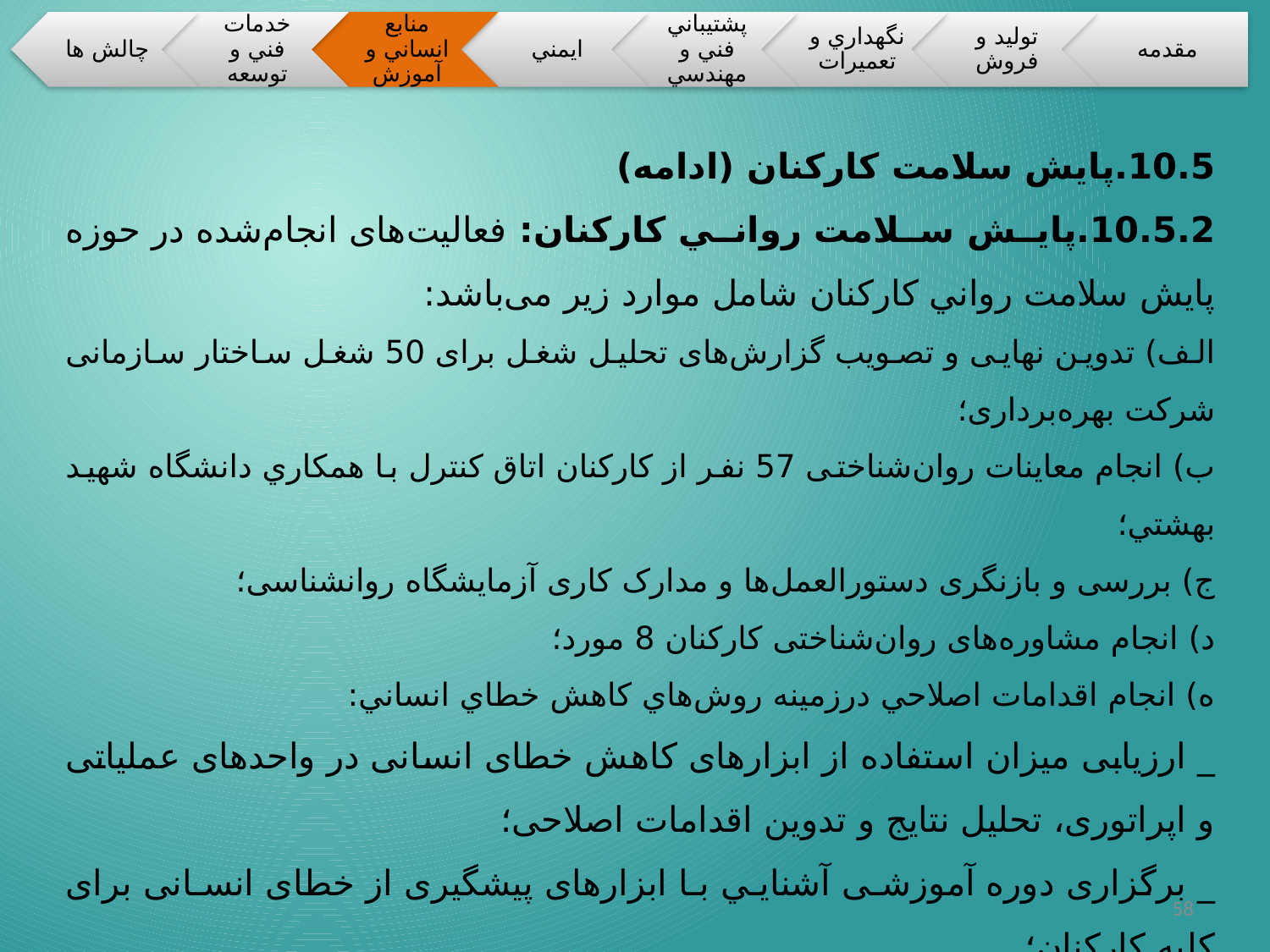

مقدمه
توليد و فروش
نگهداري و تعميرات
پشتيباني فني و مهندسي
ايمني
منابع انساني و آموزش
خدمات فني و توسعه
چالش ها
10.5.	پايش سلامت کارکنان (ادامه)
10.5.2.	پايش سلامت رواني کارکنان: فعالیت‌های انجام‌شده در حوزه پايش سلامت رواني کارکنان شامل موارد زير می‌باشد:
الف) تدوین نهایی و تصویب گزارش‌های تحليل شغل برای 50 شغل ساختار سازمانی شرکت بهره‌برداری؛
ب) انجام معاينات روان‌شناختی 57 نفر از کارکنان اتاق کنترل با همکاري دانشگاه شهيد بهشتي؛
ج) بررسی و بازنگری دستورالعمل‌ها و مدارک کاری آزمايشگاه روانشناسی؛
د) انجام مشاوره‌های روان‌شناختی کارکنان 8 مورد؛
ه) انجام اقدامات اصلاحي درزمینه روش‌هاي کاهش خطاي انساني:
_ ارزیابی میزان استفاده از ابزارهای کاهش خطای انسانی در واحدهای عملیاتی و اپراتوری، تحلیل نتایج و تدوين اقدامات اصلاحی؛
_ برگزاری دوره آموزشی آشنايي با ابزارهای پيشگيری از خطای انسانی برای کلیه کارکنان؛
_ شركت در كميته تحقيق و بررسي رويداد به تعداد 19 جلسه؛
_ انجام 13 مورد مصاحبه روان‌شناختي جهت بررسي خطاي انساني مرتبط با رويدادهاي نيروگاهي؛
58